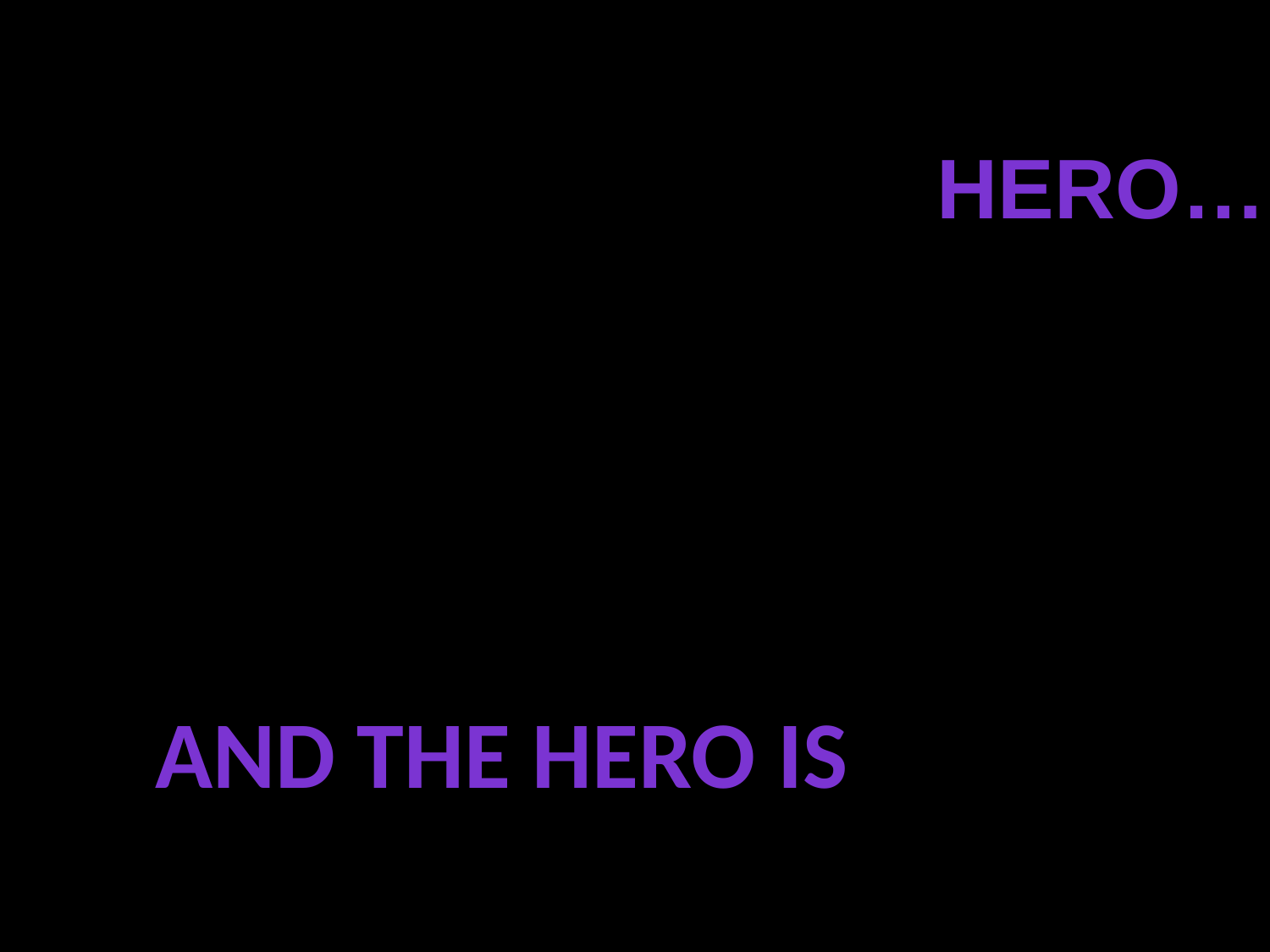

THE WORLD NEEDS A HERO…
And the hero is you!!!